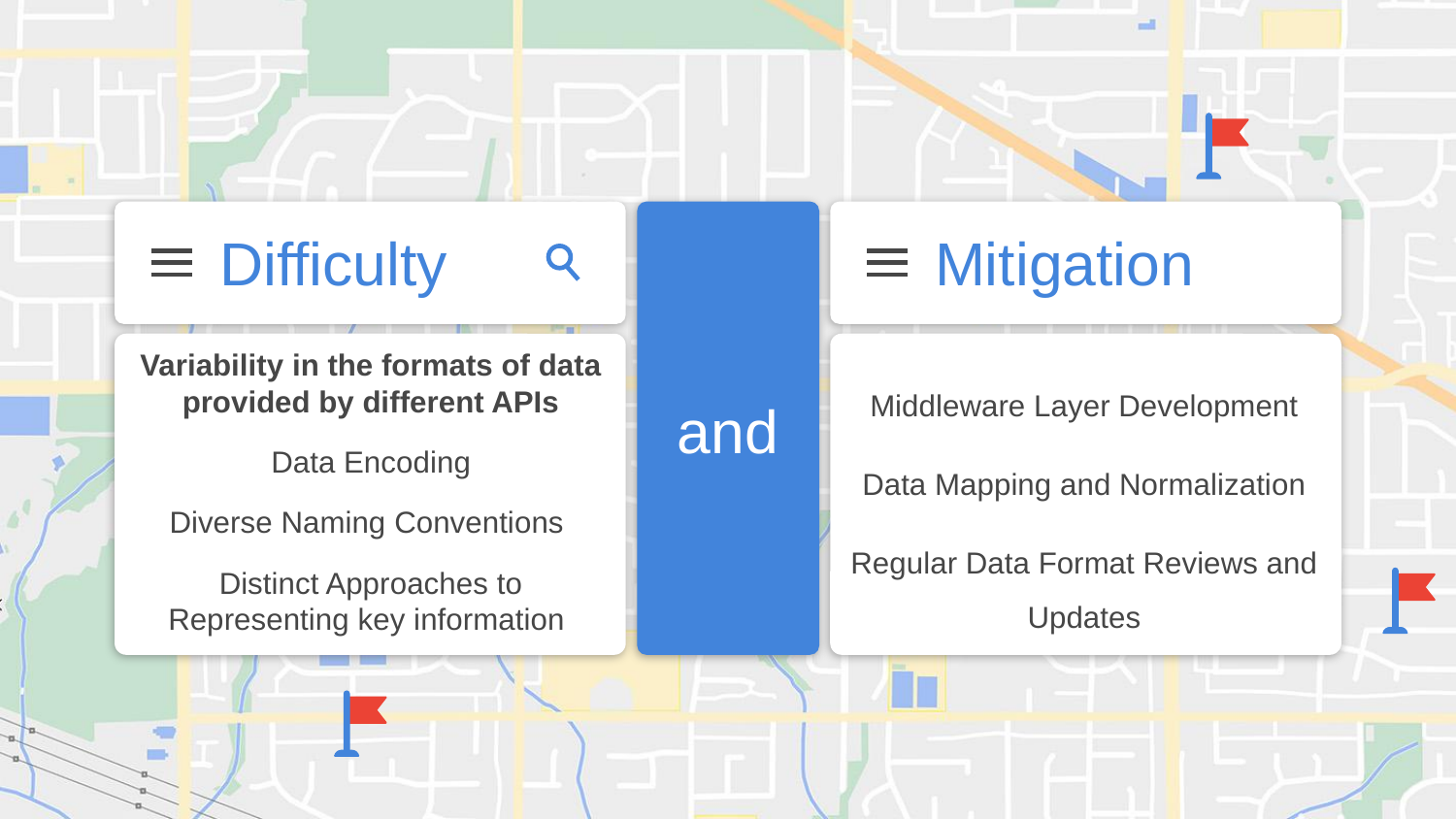

Difficulty
Mitigation
Variability in the formats of data provided by different APIs
Data Encoding
Diverse Naming Conventions
Distinct Approaches to Representing key information
Middleware Layer Development
Data Mapping and Normalization
Regular Data Format Reviews and Updates
and